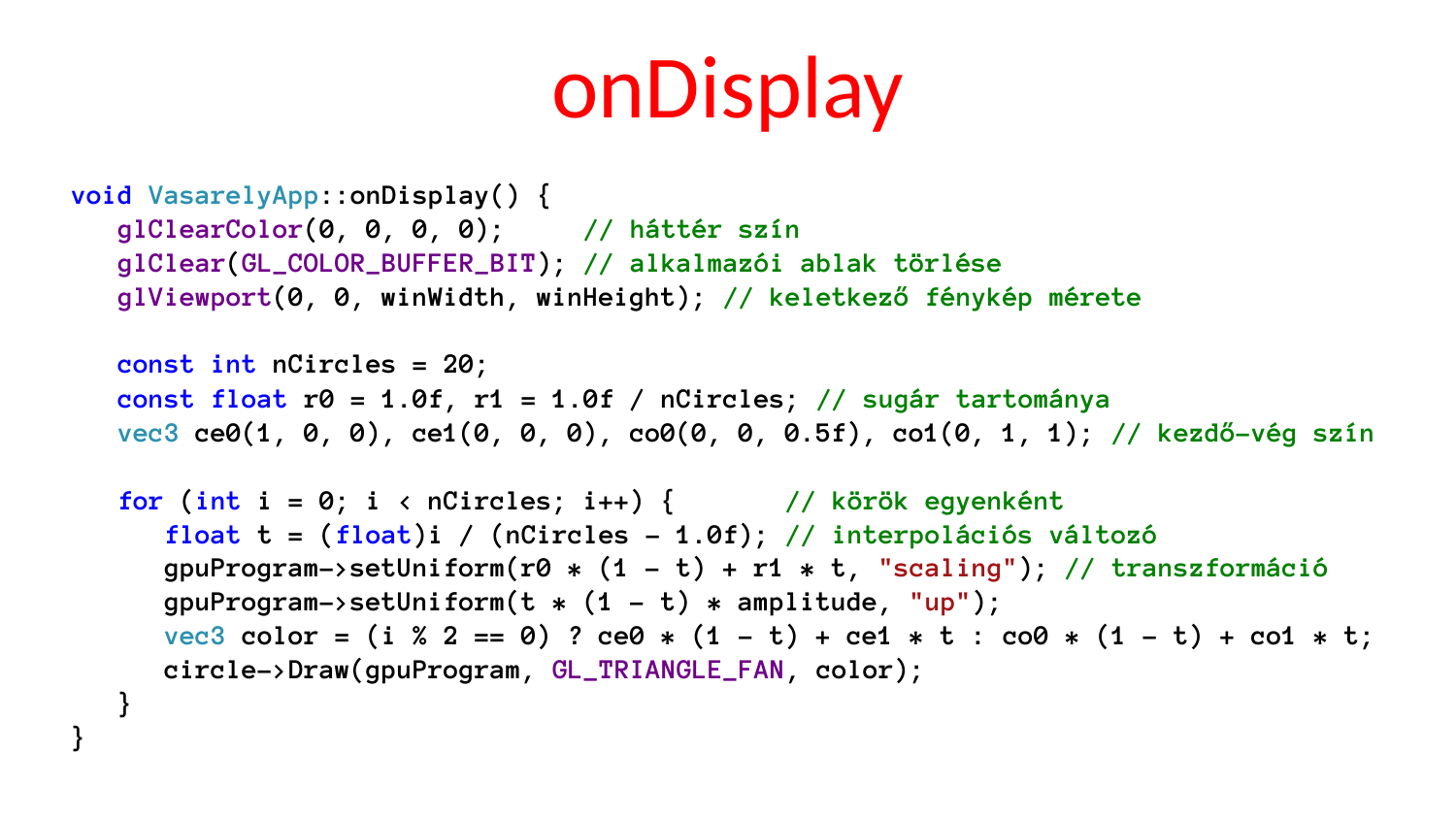

# onDisplay
void VasarelyApp::onDisplay() {
   glClearColor(0, 0, 0, 0);     // háttér szín
   glClear(GL_COLOR_BUFFER_BIT); // alkalmazói ablak törlése
   glViewport(0, 0, winWidth, winHeight); // keletkező fénykép mérete

   const int nCircles = 20;
   const float r0 = 1.0f, r1 = 1.0f / nCircles; // sugár tartománya
   vec3 ce0(1, 0, 0), ce1(0, 0, 0), co0(0, 0, 0.5f), co1(0, 1, 1); // kezdő-vég szín

   for (int i = 0; i < nCircles; i++) {       // körök egyenként
      float t = (float)i / (nCircles - 1.0f); // interpolációs változó
      gpuProgram->setUniform(r0 * (1 - t) + r1 * t, "scaling"); // transzformáció
      gpuProgram->setUniform(t * (1 - t) * amplitude, "up");
      vec3 color = (i % 2 == 0) ? ce0 * (1 - t) + ce1 * t : co0 * (1 - t) + co1 * t;
      circle->Draw(gpuProgram, GL_TRIANGLE_FAN, color);
   }
}